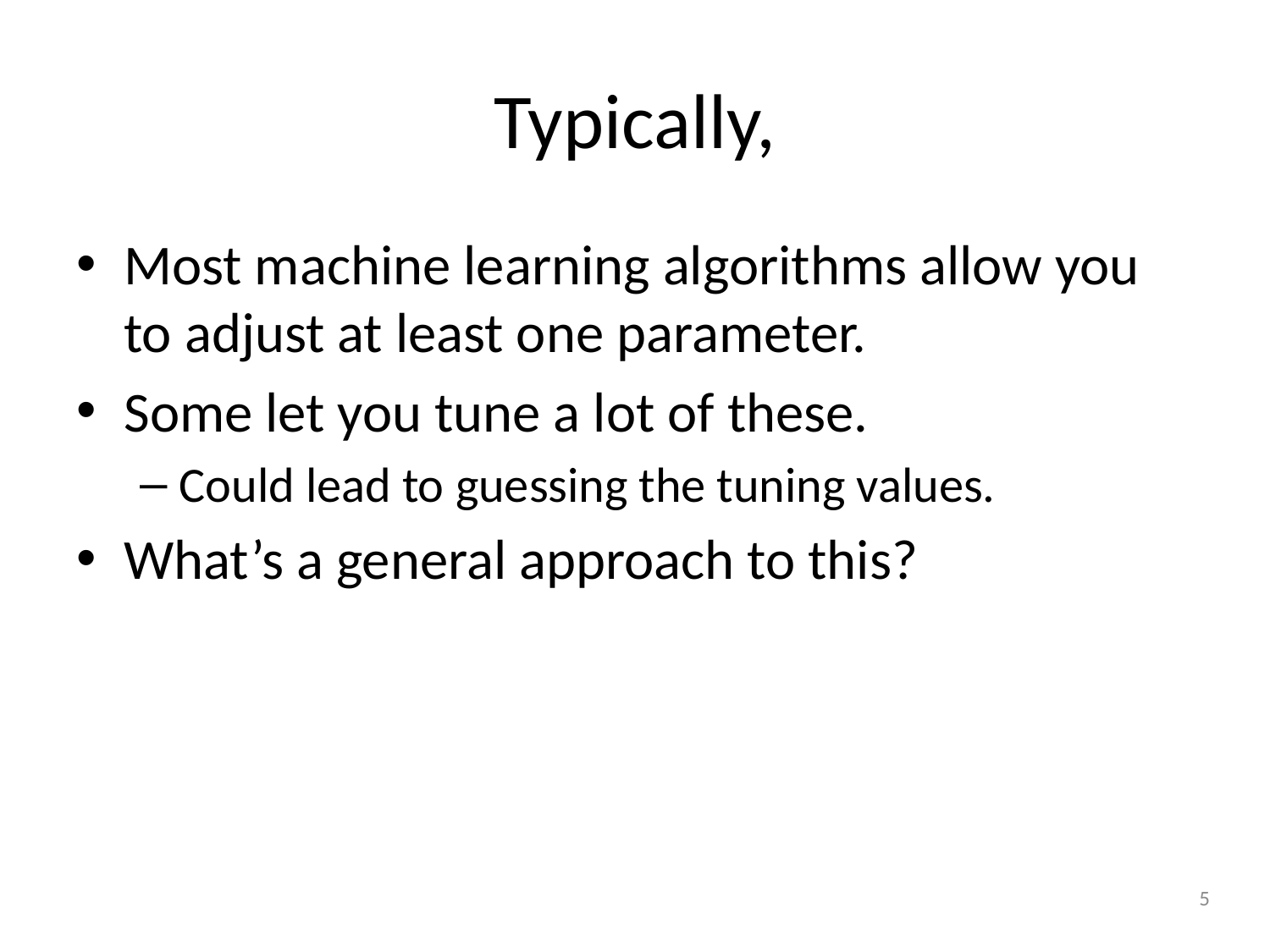

# Typically,
Most machine learning algorithms allow you to adjust at least one parameter.
Some let you tune a lot of these.
Could lead to guessing the tuning values.
What’s a general approach to this?